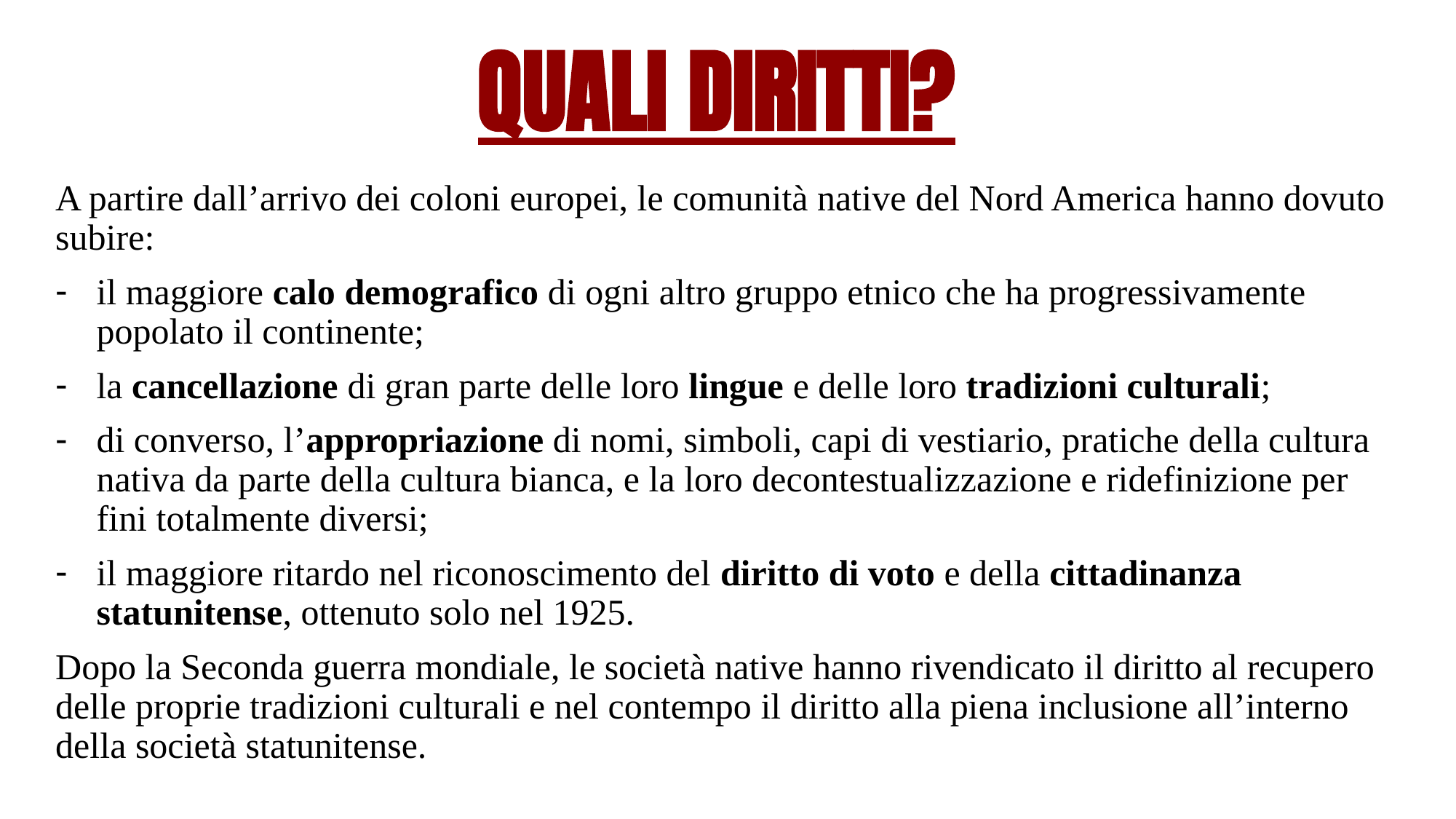

# QUALI DIRITTI?
A partire dall’arrivo dei coloni europei, le comunità native del Nord America hanno dovuto subire:
il maggiore calo demografico di ogni altro gruppo etnico che ha progressivamente popolato il continente;
la cancellazione di gran parte delle loro lingue e delle loro tradizioni culturali;
di converso, l’appropriazione di nomi, simboli, capi di vestiario, pratiche della cultura nativa da parte della cultura bianca, e la loro decontestualizzazione e ridefinizione per fini totalmente diversi;
il maggiore ritardo nel riconoscimento del diritto di voto e della cittadinanza statunitense, ottenuto solo nel 1925.
Dopo la Seconda guerra mondiale, le società native hanno rivendicato il diritto al recupero delle proprie tradizioni culturali e nel contempo il diritto alla piena inclusione all’interno della società statunitense.